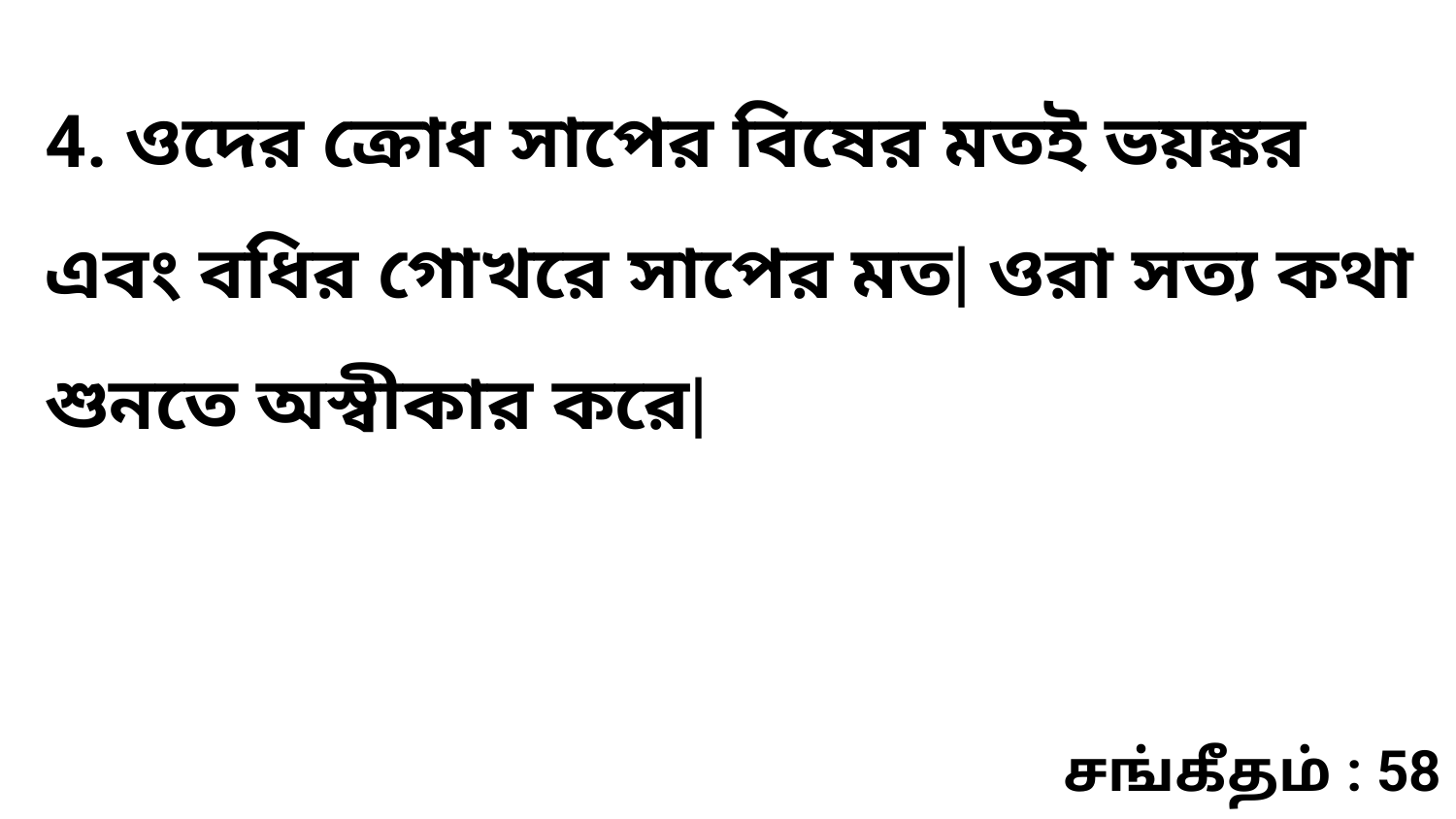

4. ওদের ক্রোধ সাপের বিষের মতই ভয়ঙ্কর এবং বধির গোখরে সাপের মত| ওরা সত্য কথা শুনতে অস্বীকার করে|
சங்கீதம் : 58